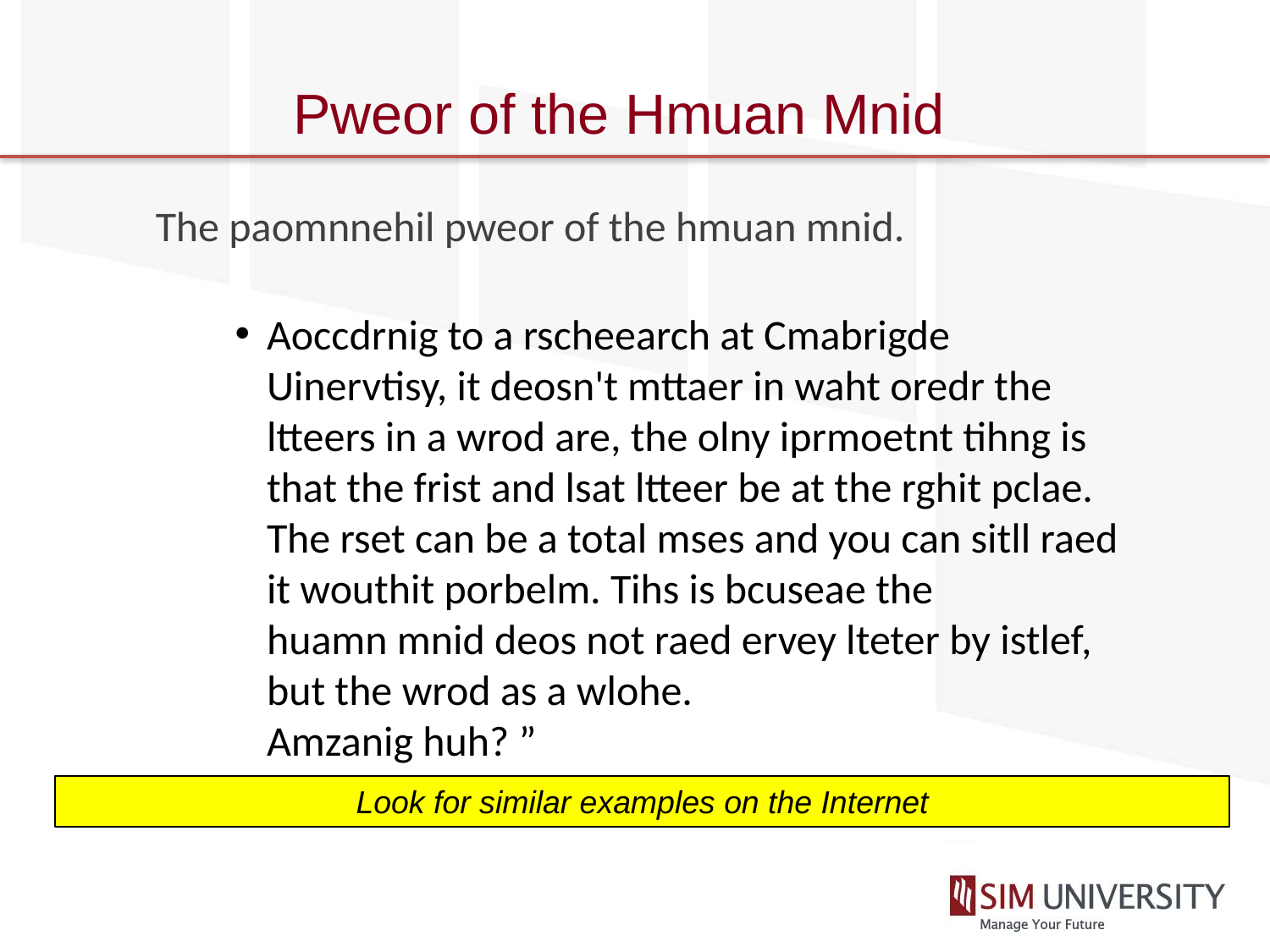

# Pweor of the Hmuan Mnid
The paomnnehil pweor of the hmuan mnid.

Aoccdrnig to a rscheearch at Cmabrigde Uinervtisy, it deosn't mttaer in waht oredr the ltteers in a wrod are, the olny iprmoetnt tihng is that the frist and lsat ltteer be at the rghit pclae. The rset can be a total mses and you can sitll raed it wouthit porbelm. Tihs is bcuseae the
huamn mnid deos not raed ervey lteter by istlef, but the wrod as a wlohe.
Amzanig huh? ”

Look for similar examples on the Internet